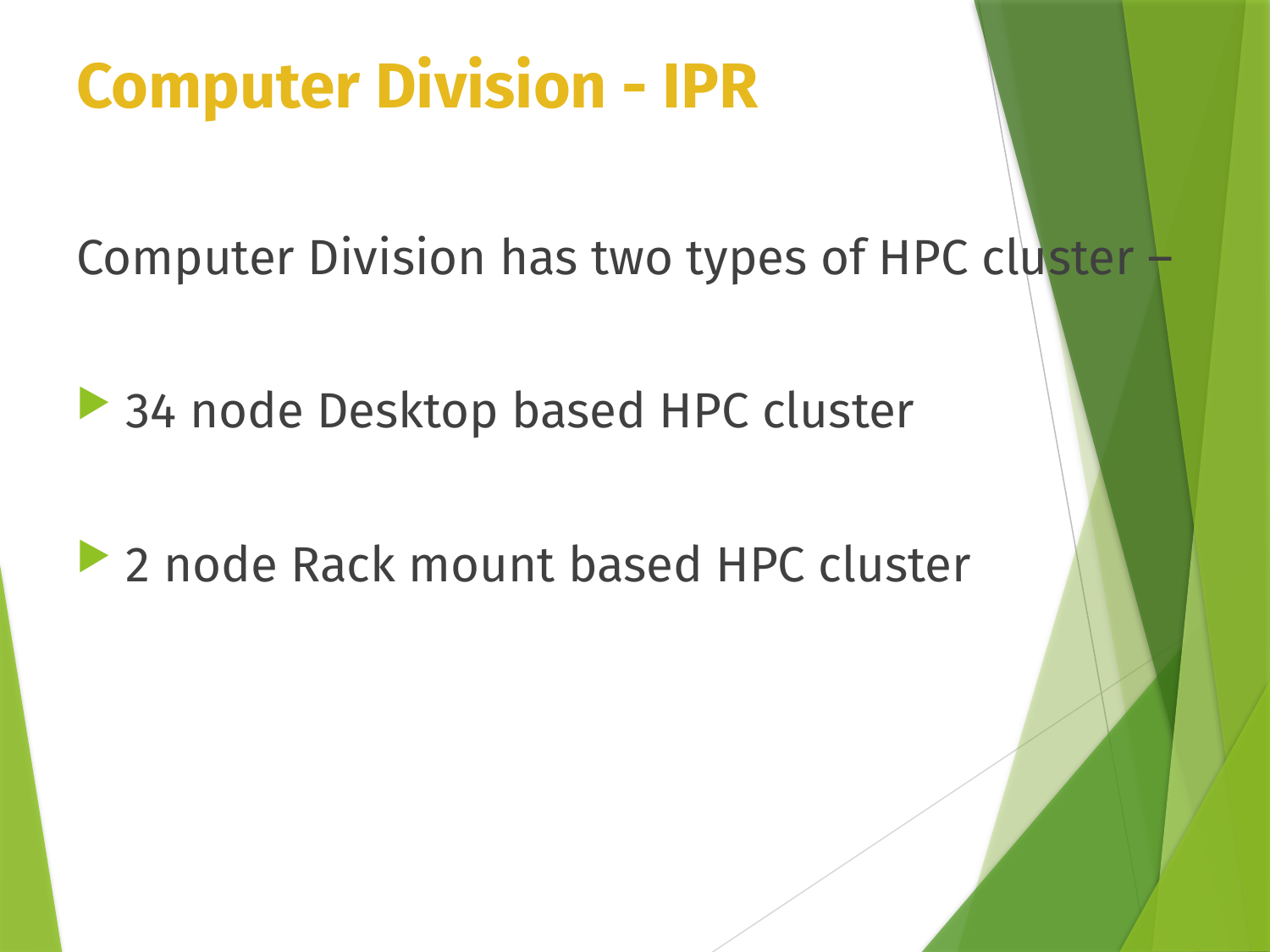

# Computer Division - IPR

Computer Division has two types of HPC cluster –

 34 node Desktop based HPC cluster

 2 node Rack mount based HPC cluster